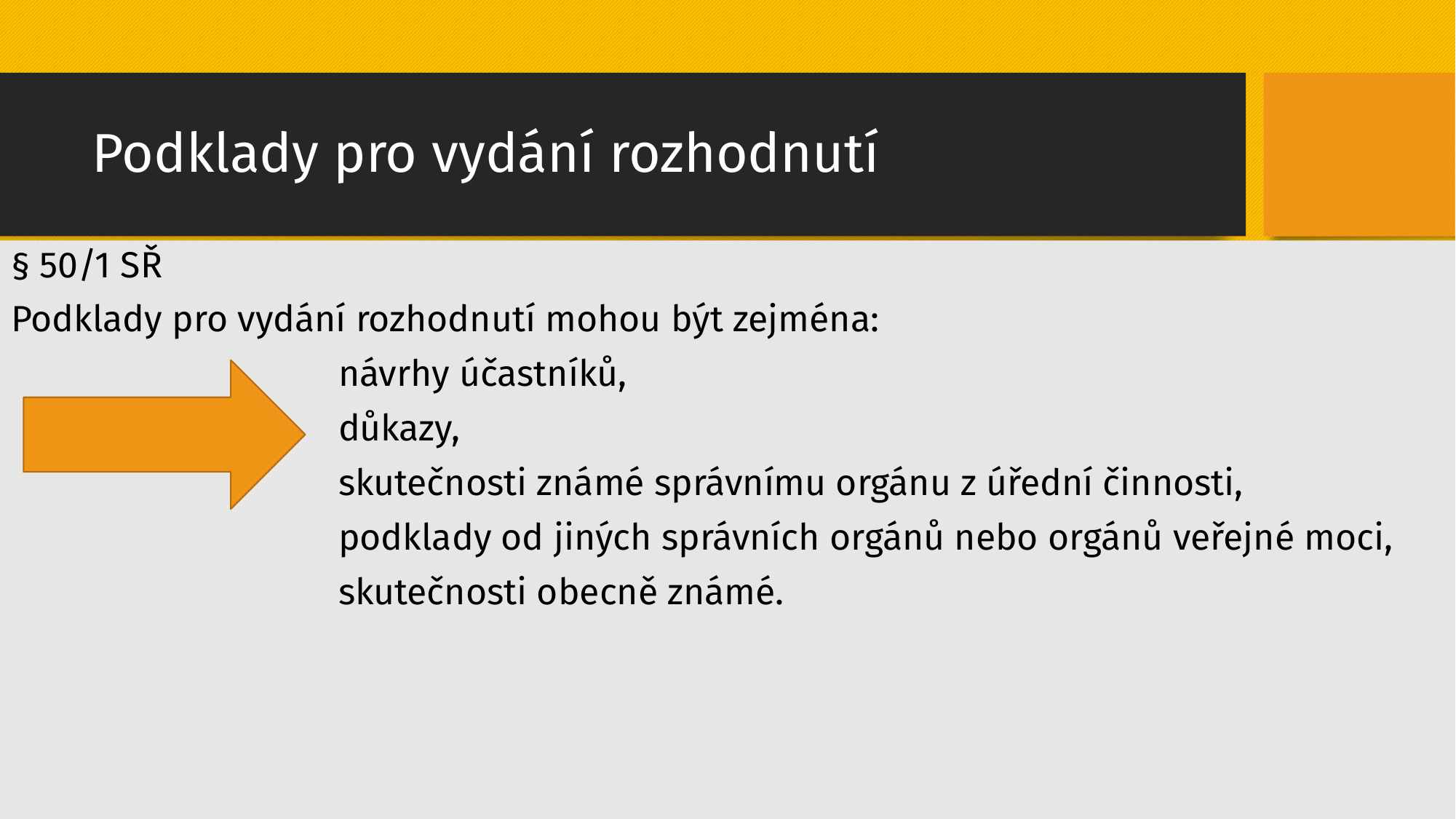

# Podklady pro vydání rozhodnutí
§ 50/1 SŘ
Podklady pro vydání rozhodnutí mohou být zejména:
			návrhy účastníků,
			důkazy,
			skutečnosti známé správnímu orgánu z úřední činnosti,
			podklady od jiných správních orgánů nebo orgánů veřejné moci,
			skutečnosti obecně známé.